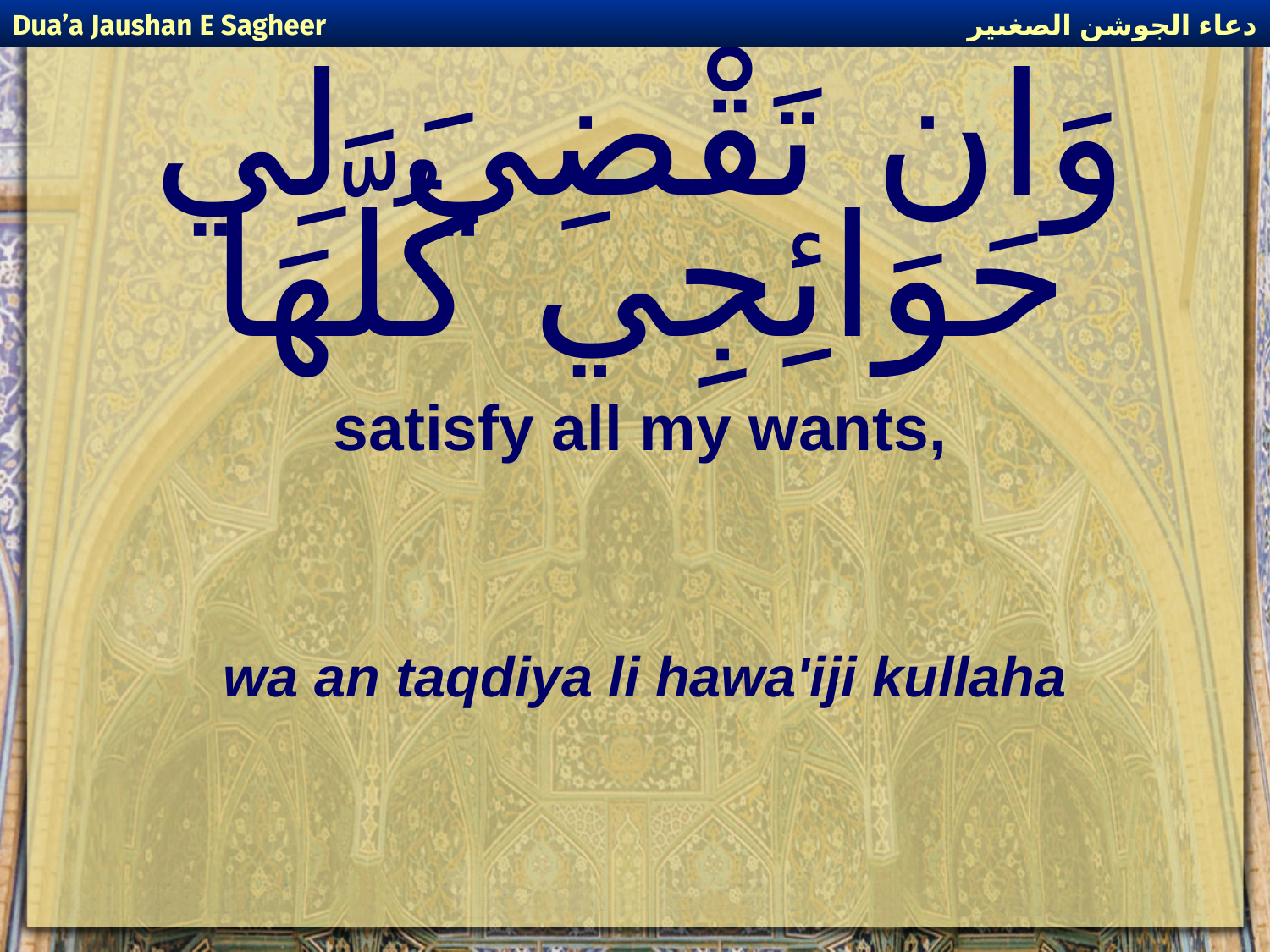

دعاء الجوشن الصغىير
Dua’a Jaushan E Sagheer
# وَان تَقْضِيَ لِي حَوَائِجِي كُلَّهَا
satisfy all my wants,
wa an taqdiya li hawa'iji kullaha